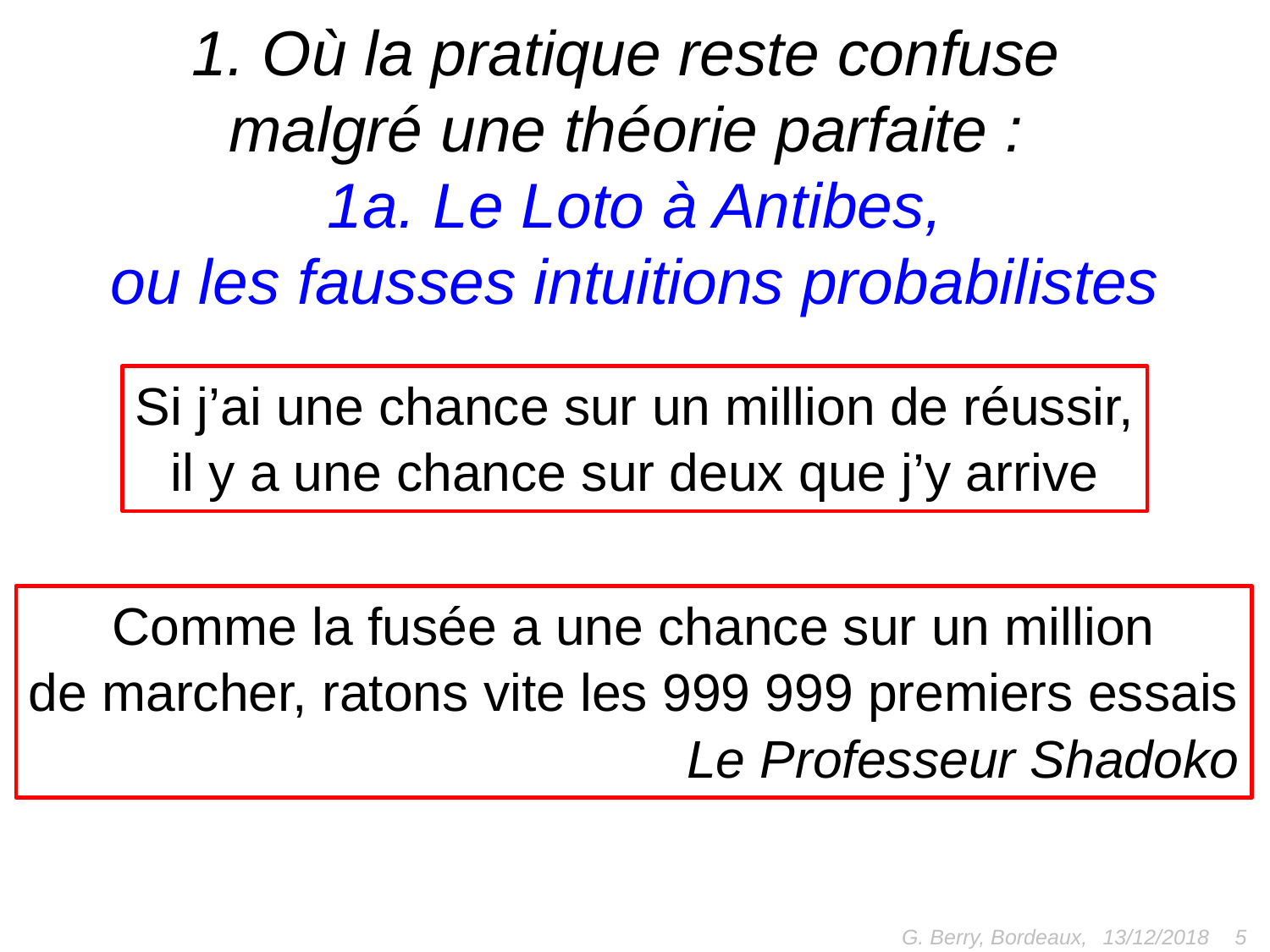

# 1. Où la pratique reste confuse malgré une théorie parfaite : 1a. Le Loto à Antibes, ou les fausses intuitions probabilistes
Si j’ai une chance sur un million de réussir,
il y a une chance sur deux que j’y arrive
Comme la fusée a une chance sur un million
de marcher, ratons vite les 999 999 premiers essais
Le Professeur Shadoko
G. Berry, Bordeaux,
5
13/12/2018